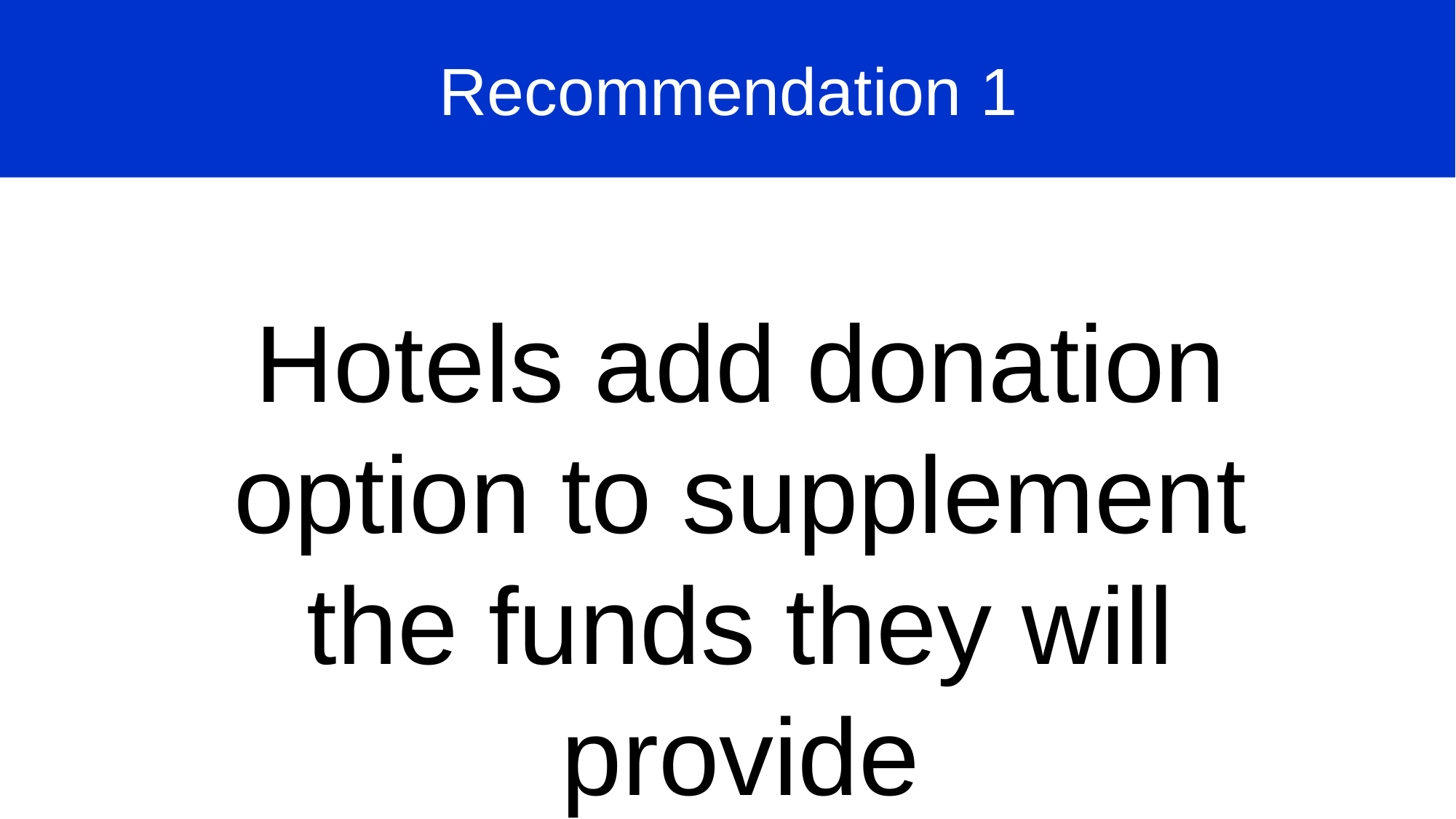

Recommendation 1
Hotels add donation option to supplement the funds they will provide